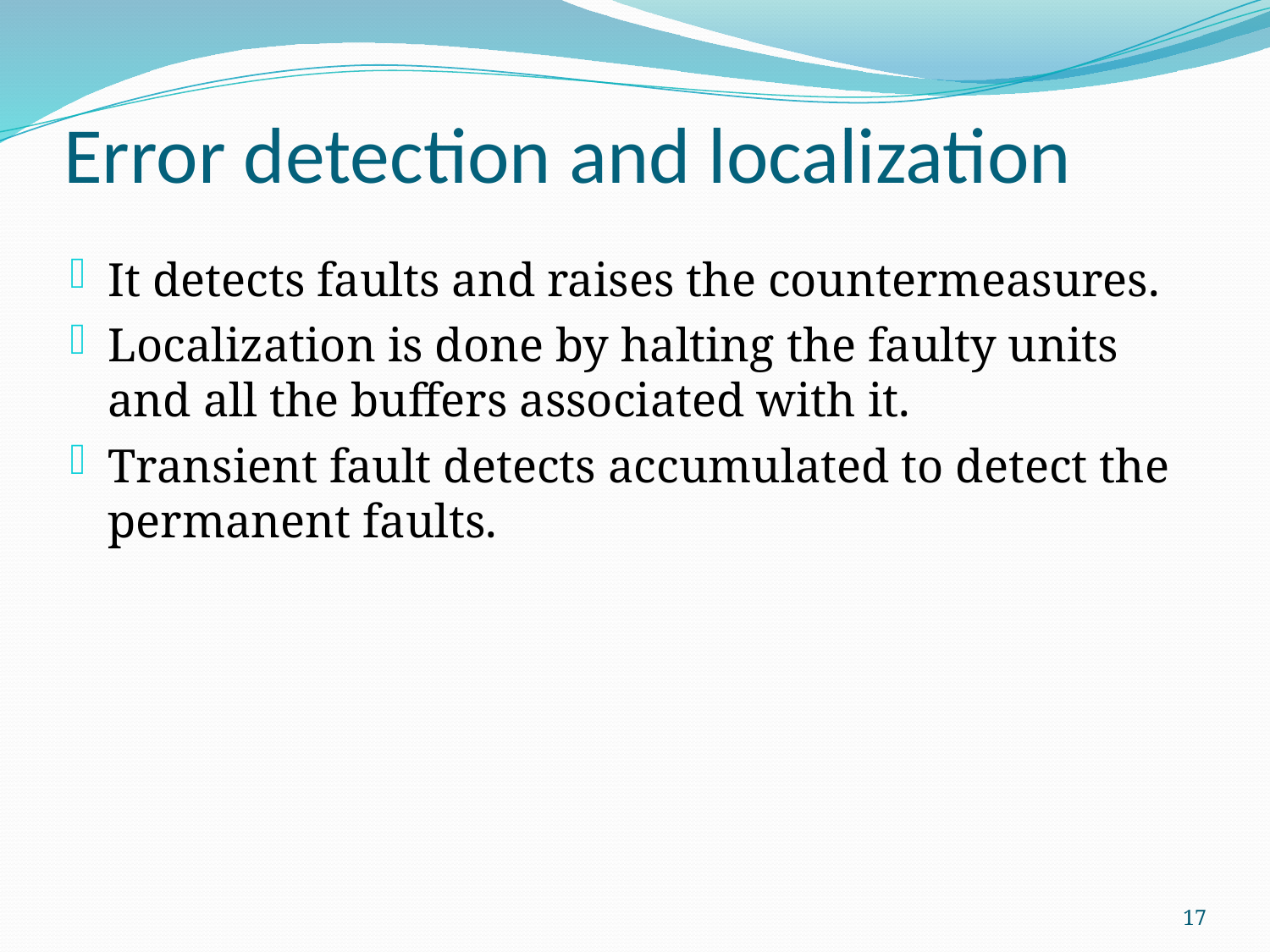

# Error detection and localization

It detects faults and raises the countermeasures.
Localization is done by halting the faulty units and all the buffers associated with it.
Transient fault detects accumulated to detect the permanent faults.
17